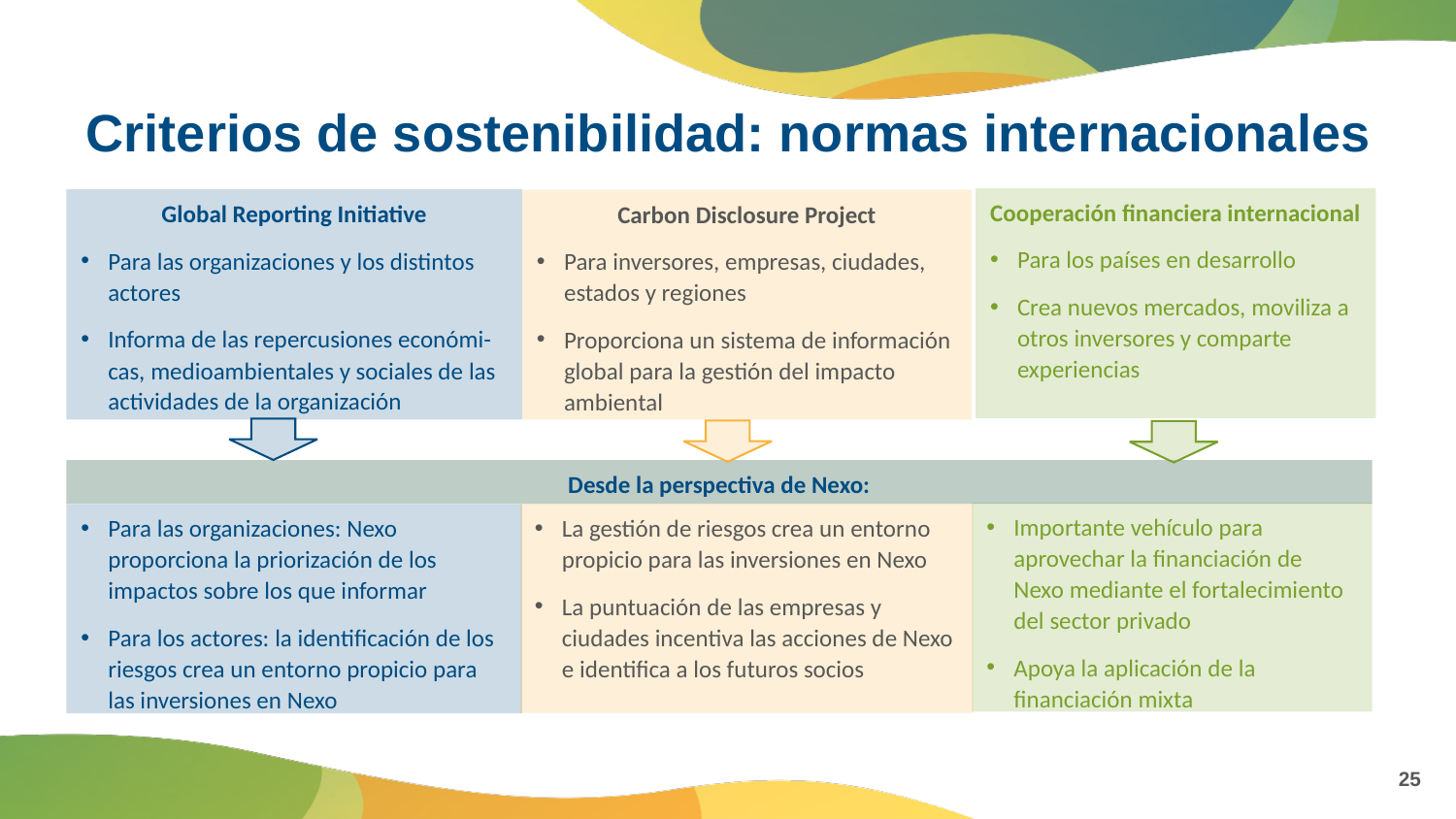

# Criterios de sostenibilidad: normas internacionales
Cooperación financiera internacional
Para los países en desarrollo
Crea nuevos mercados, moviliza a otros inversores y comparte experiencias

Global Reporting Initiative
Para las organizaciones y los distintos actores
Informa de las repercusiones económi- cas, medioambientales y sociales de las actividades de la organización
Carbon Disclosure Project
Para inversores, empresas, ciudades, estados y regiones
Proporciona un sistema de información global para la gestión del impacto ambiental

Desde la perspectiva de Nexo:
Importante vehículo para aprovechar la financiación de Nexo mediante el fortalecimiento del sector privado
Apoya la aplicación de la financiación mixta
Para las organizaciones: Nexo proporciona la priorización de los impactos sobre los que informar
Para los actores: la identificación de los riesgos crea un entorno propicio para las inversiones en Nexo
La gestión de riesgos crea un entorno propicio para las inversiones en Nexo
La puntuación de las empresas y ciudades incentiva las acciones de Nexo e identifica a los futuros socios
25